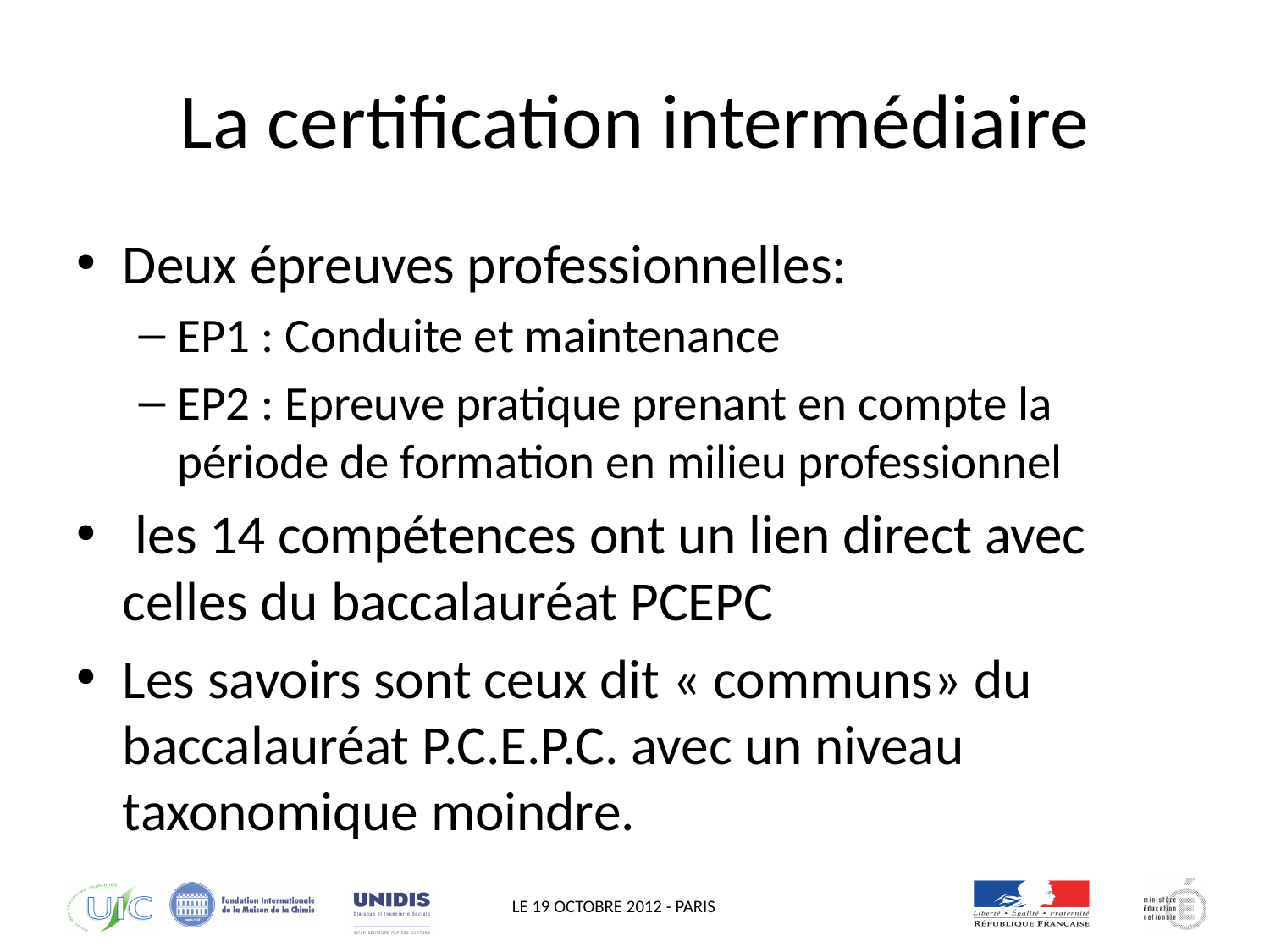

# La certification intermédiaire
Deux épreuves professionnelles:
EP1 : Conduite et maintenance
EP2 : Epreuve pratique prenant en compte la période de formation en milieu professionnel
 les 14 compétences ont un lien direct avec celles du baccalauréat PCEPC
Les savoirs sont ceux dit « communs» du baccalauréat P.C.E.P.C. avec un niveau taxonomique moindre.